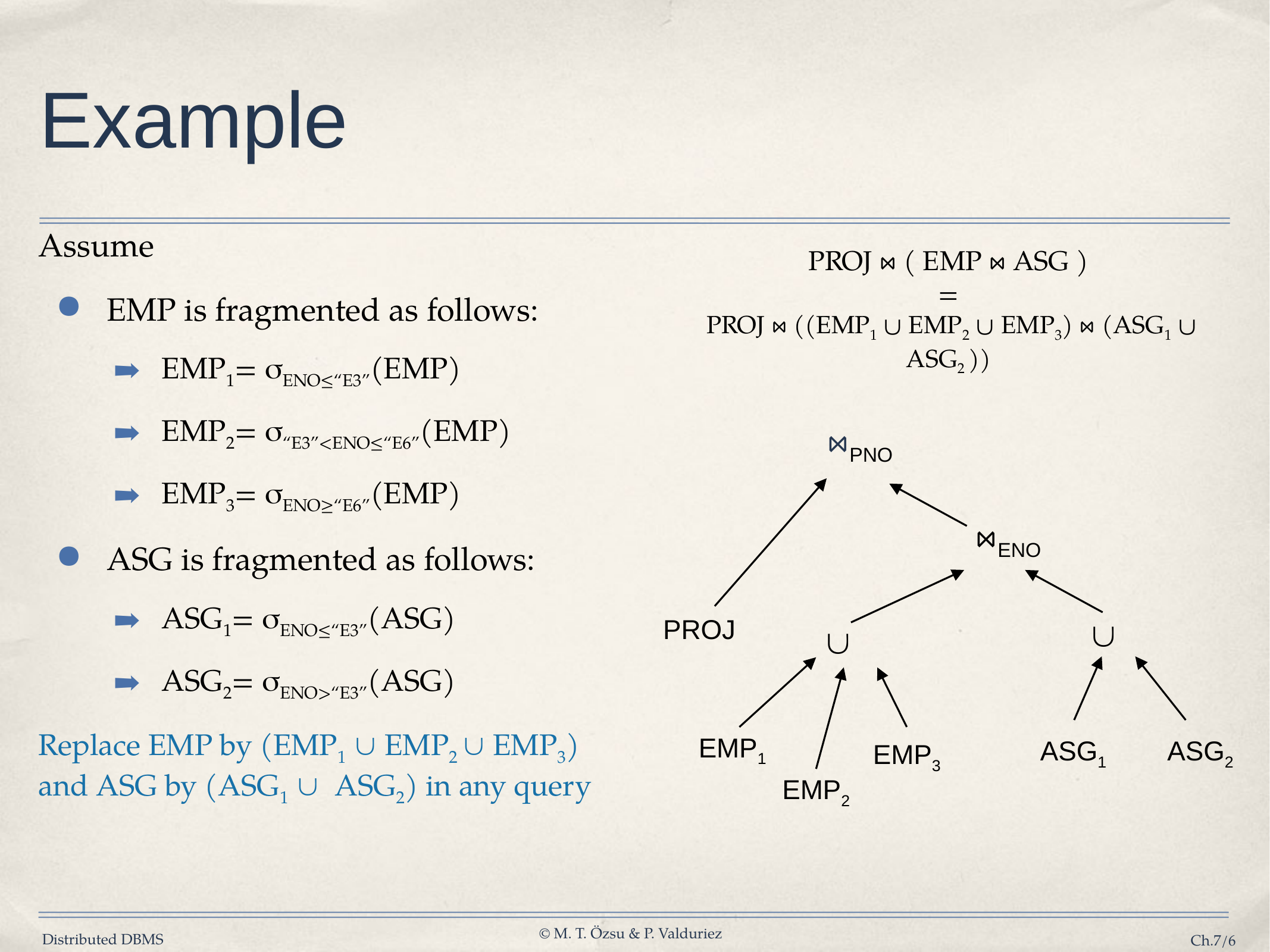

# Example
Assume
EMP is fragmented as follows:
EMP1= σENO≤“E3”(EMP)
EMP2= σ“E3”<ENO≤“E6”(EMP)
EMP3= σENO≥“E6”(EMP)
ASG is fragmented as follows:
ASG1= σENO≤“E3”(ASG)
ASG2= σENO>“E3”(ASG)
Replace EMP by (EMP1 ∪ EMP2 ∪ EMP3)  and ASG by (ASG1 ∪  ASG2) in any query
PROJ ⋈ ( EMP ⋈ ASG )
=
 PROJ ⋈ ((EMP1 ∪ EMP2 ∪ EMP3) ⋈ (ASG1 ∪ ASG2 ))
⋈PNO

⋈ENO

PROJ
∪
∪

EMP1
ASG1
ASG2
EMP3
EMP2